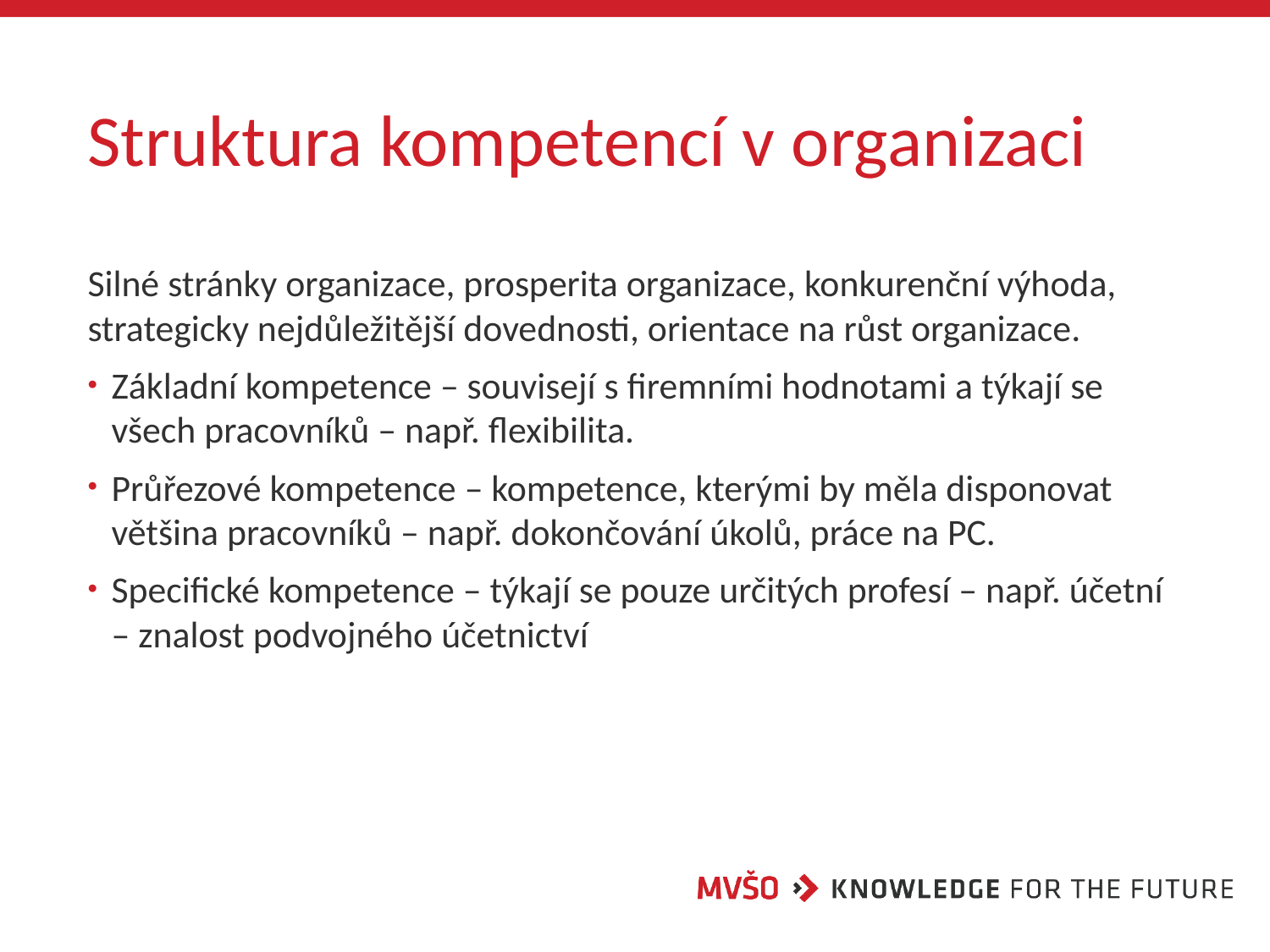

# Struktura kompetencí v organizaci
Silné stránky organizace, prosperita organizace, konkurenční výhoda, strategicky nejdůležitější dovednosti, orientace na růst organizace.
Základní kompetence – souvisejí s firemními hodnotami a týkají se všech pracovníků – např. flexibilita.
Průřezové kompetence – kompetence, kterými by měla disponovat většina pracovníků – např. dokončování úkolů, práce na PC.
Specifické kompetence – týkají se pouze určitých profesí – např. účetní – znalost podvojného účetnictví